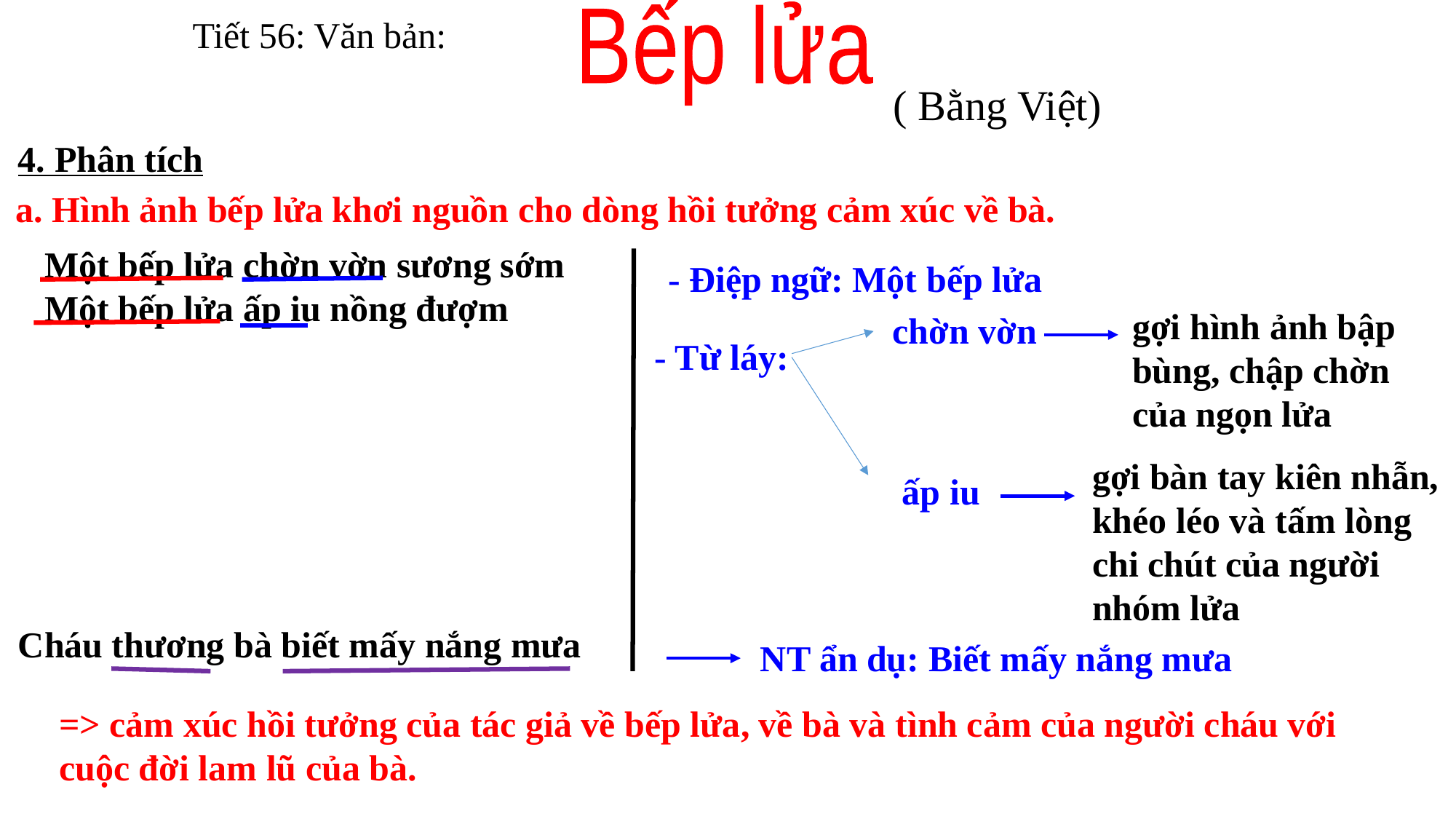

Bếp lửa
Tiết 56: Văn bản:
( Bằng Việt)
4. Phân tích
a. Hình ảnh bếp lửa khơi nguồn cho dòng hồi tưởng cảm xúc về bà.
Một bếp lửa chờn vờn sương sớm
Một bếp lửa ấp iu nồng đượm

- Điệp ngữ: Một bếp lửa
gợi hình ảnh bập bùng, chập chờn của ngọn lửa
chờn vờn
- Từ láy:
gợi bàn tay kiên nhẫn, khéo léo và tấm lòng chi chút của người nhóm lửa
ấp iu
Cháu thương bà biết mấy nắng mưa
NT ẩn dụ: Biết mấy nắng mưa
=> cảm xúc hồi tưởng của tác giả về bếp lửa, về bà và tình cảm của người cháu với cuộc đời lam lũ của bà.